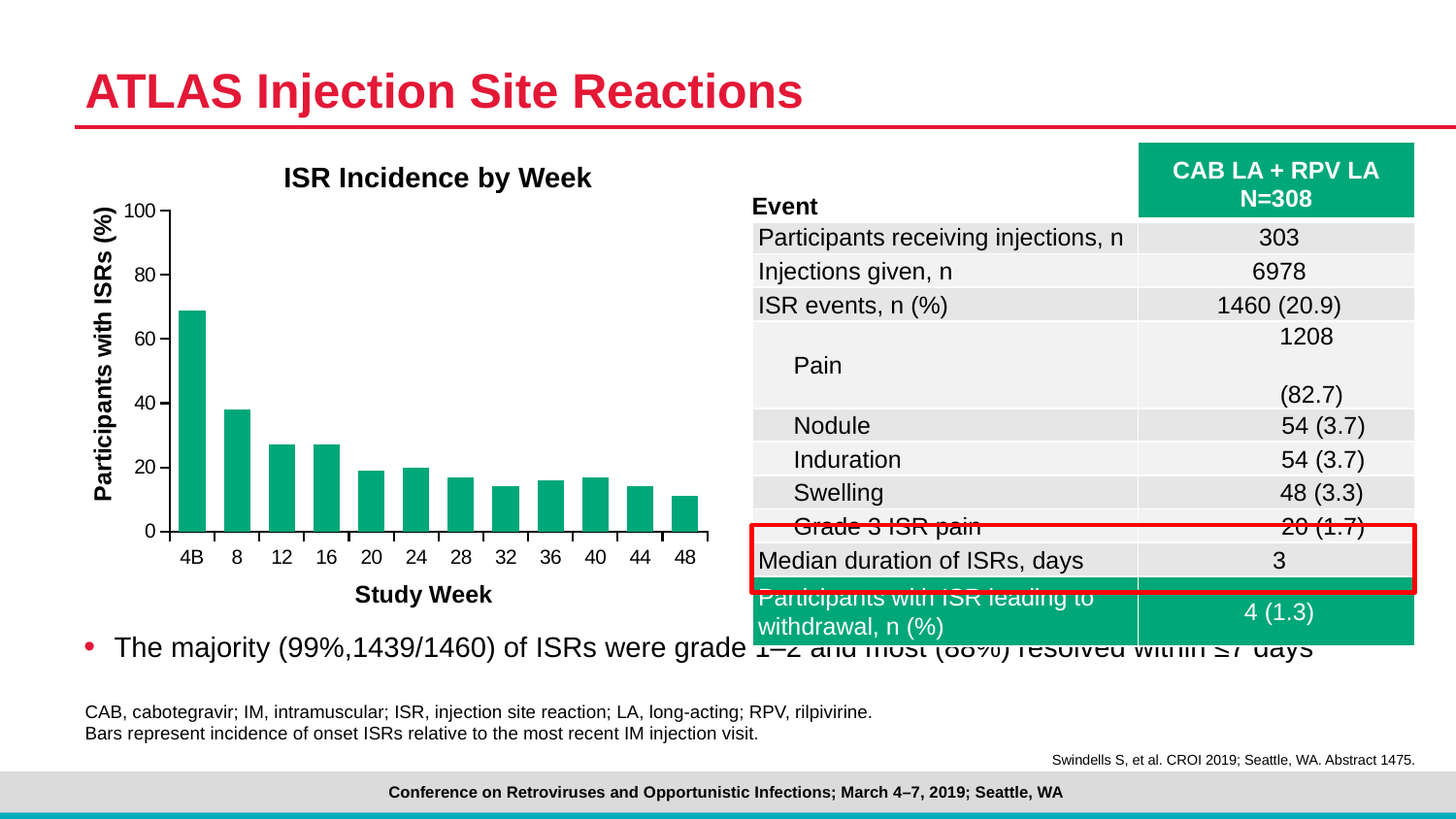

# ATLAS Injection Site Reactions
| Event | CAB LA + RPV LA N=308 |
| --- | --- |
| Participants receiving injections, n | 303 |
| Injections given, n | 6978 |
| ISR events, n (%) | 1460 (20.9) |
| Pain | 1208 (82.7) |
| Nodule | 54 (3.7) |
| Induration | 54 (3.7) |
| Swelling | 48 (3.3) |
| Grade 3 ISR pain | 20 (1.7) |
| Median duration of ISRs, days | 3 |
| Participants with ISR leading to withdrawal, n (%) | 4 (1.3) |
ISR Incidence by Week

### Chart

| Category | Column1 |
|---|---|
| 4B | 69.0 |
| 8 | 38.0 |
| 12 | 27.0 |
| 16 | 27.0 |
| 20 | 19.0 |
| 24 | 20.0 |
| 28 | 17.0 |
| 32 | 14.0 |
| 36 | 16.0 |
| 40 | 17.0 |
| 44 | 14.0 |
| 48 | 11.0 |
The majority (99%,1439/1460) of ISRs were grade 1–2 and most (88%) resolved within ≤7 days

CAB, cabotegravir; IM, intramuscular; ISR, injection site reaction; LA, long-acting; RPV, rilpivirine.
Bars represent incidence of onset ISRs relative to the most recent IM injection visit.
Swindells S, et al. CROI 2019; Seattle, WA. Abstract 1475.